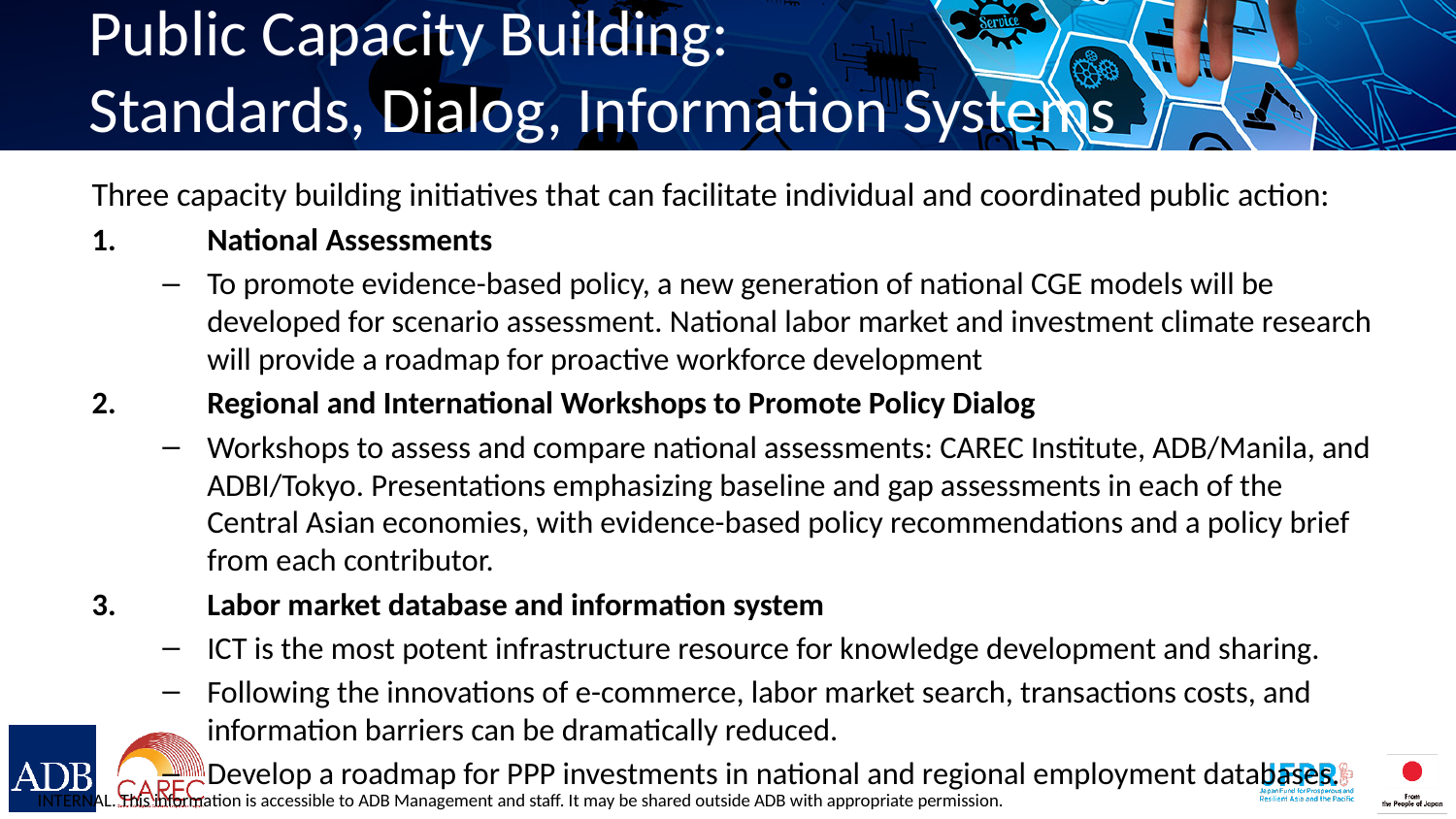

# Public Capacity Building: Standards, Dialog, Information Systems
Three capacity building initiatives that can facilitate individual and coordinated public action:
National Assessments
To promote evidence-based policy, a new generation of national CGE models will be developed for scenario assessment. National labor market and investment climate research will provide a roadmap for proactive workforce development
Regional and International Workshops to Promote Policy Dialog
Workshops to assess and compare national assessments: CAREC Institute, ADB/Manila, and ADBI/Tokyo. Presentations emphasizing baseline and gap assessments in each of the Central Asian economies, with evidence-based policy recommendations and a policy brief from each contributor.
Labor market database and information system
ICT is the most potent infrastructure resource for knowledge development and sharing.
Following the innovations of e-commerce, labor market search, transactions costs, and information barriers can be dramatically reduced.
Develop a roadmap for PPP investments in national and regional employment databases.